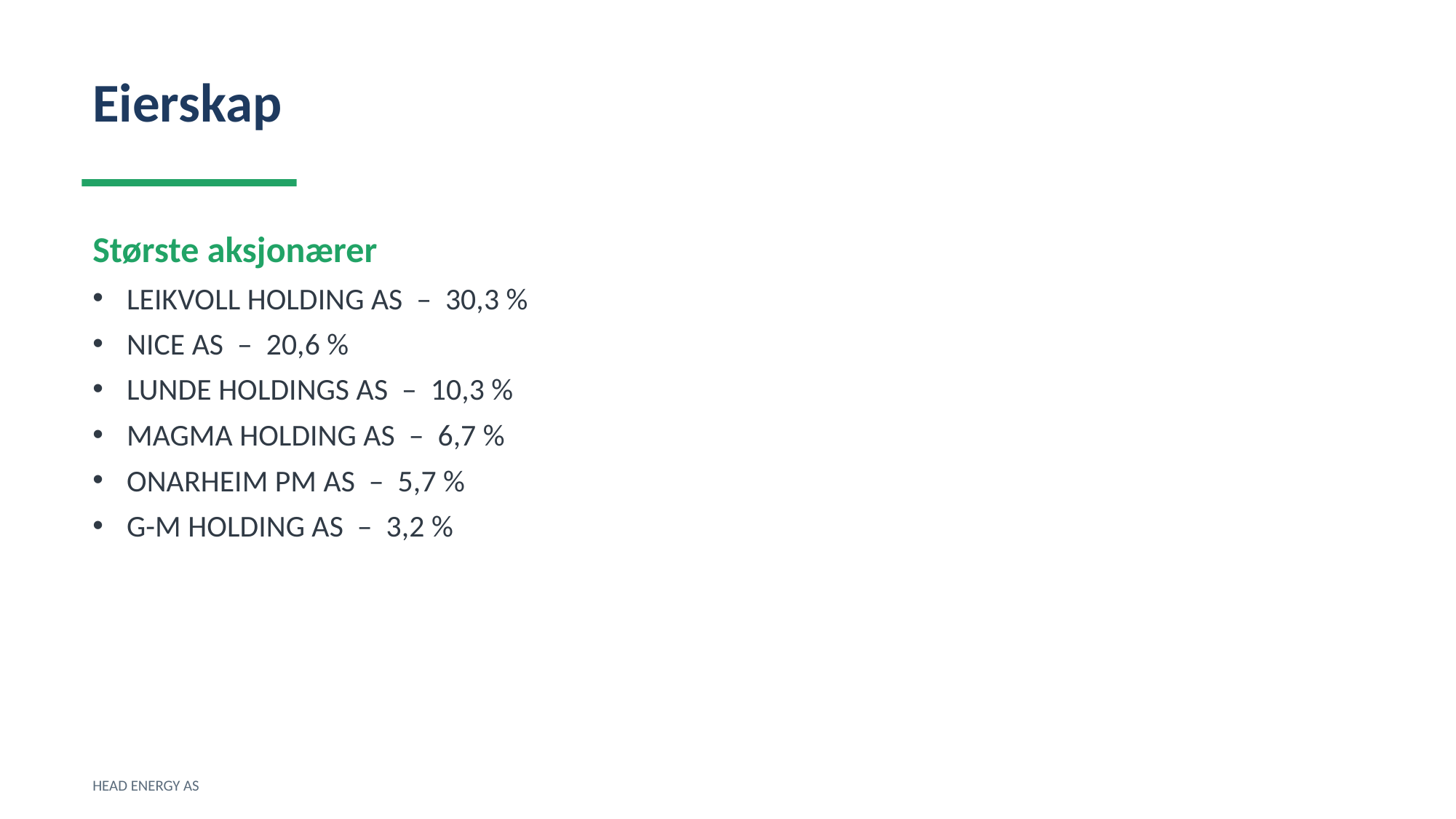

Eierskap

Største aksjonærer
LEIKVOLL HOLDING AS  –  30,3 %
NICE AS  –  20,6 %
LUNDE HOLDINGS AS  –  10,3 %
MAGMA HOLDING AS  –  6,7 %
ONARHEIM PM AS  –  5,7 %
G-M HOLDING AS  –  3,2 %
HEAD ENERGY AS